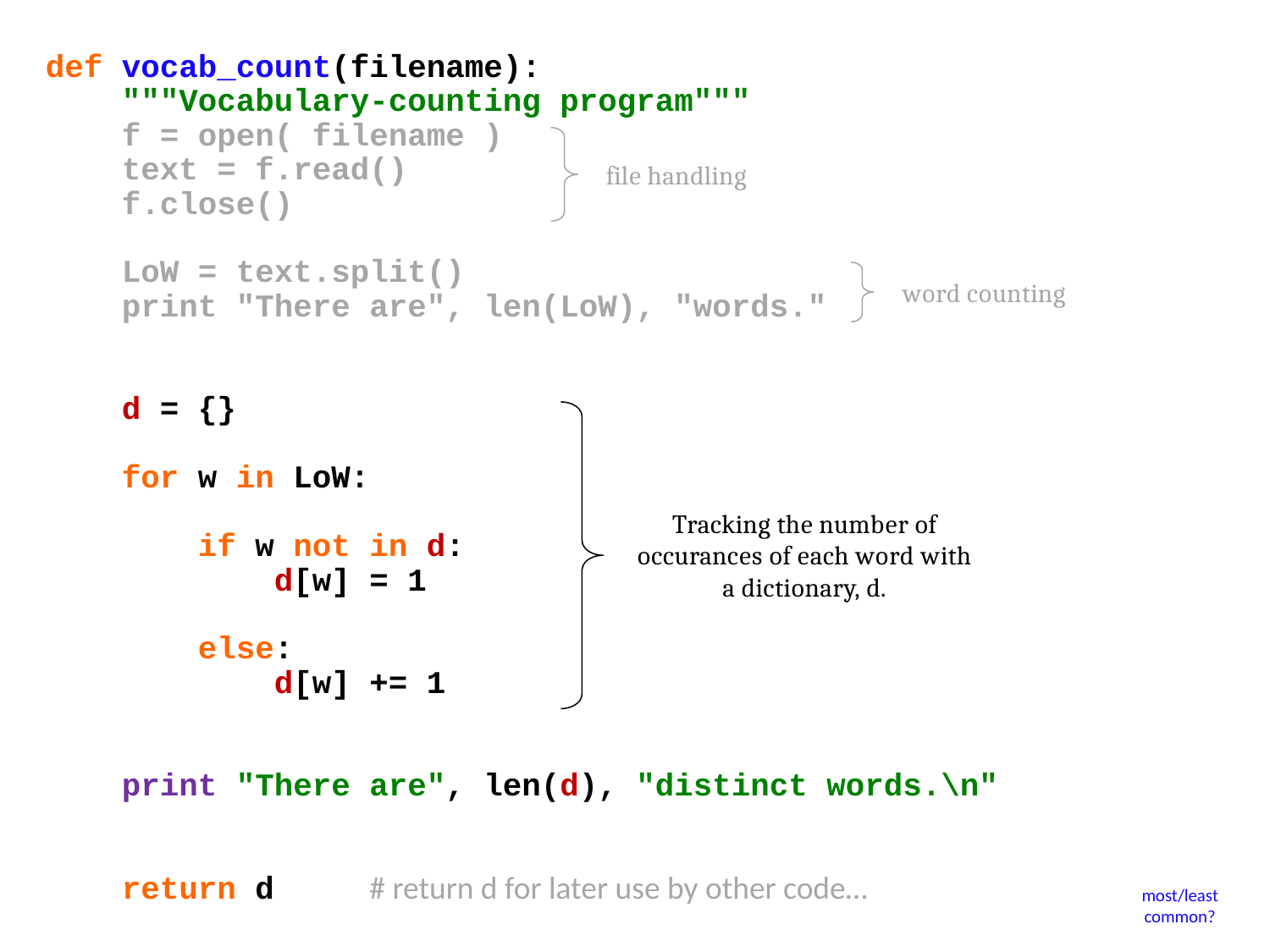

def vocab_count(filename):
    """Vocabulary-counting program"""
    f = open( filename )
    text = f.read()
    f.close()

    LoW = text.split()
    print "There are", len(LoW), "words."

    d = {}

    for w in LoW:

        if w not in d:
            d[w] = 1

        else:
            d[w] += 1

    print "There are", len(d), "distinct words.\n"

    return d     # return d for later use by other code…

file handling

word counting

Tracking the number of occurances of each word with a dictionary, d.
most/least common?